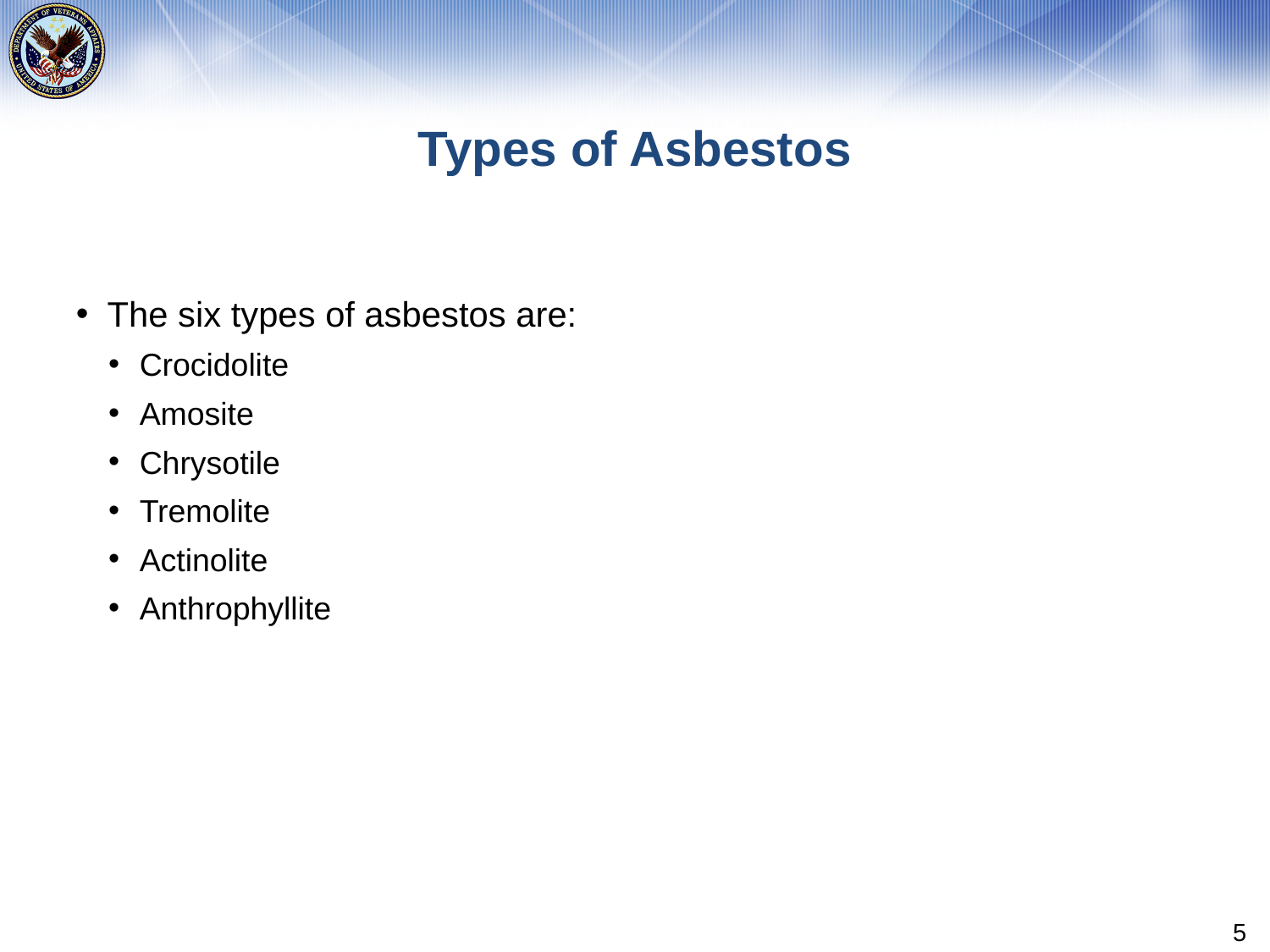

# Types of Asbestos
The six types of asbestos are:
Crocidolite
Amosite
Chrysotile
Tremolite
Actinolite
Anthrophyllite

5